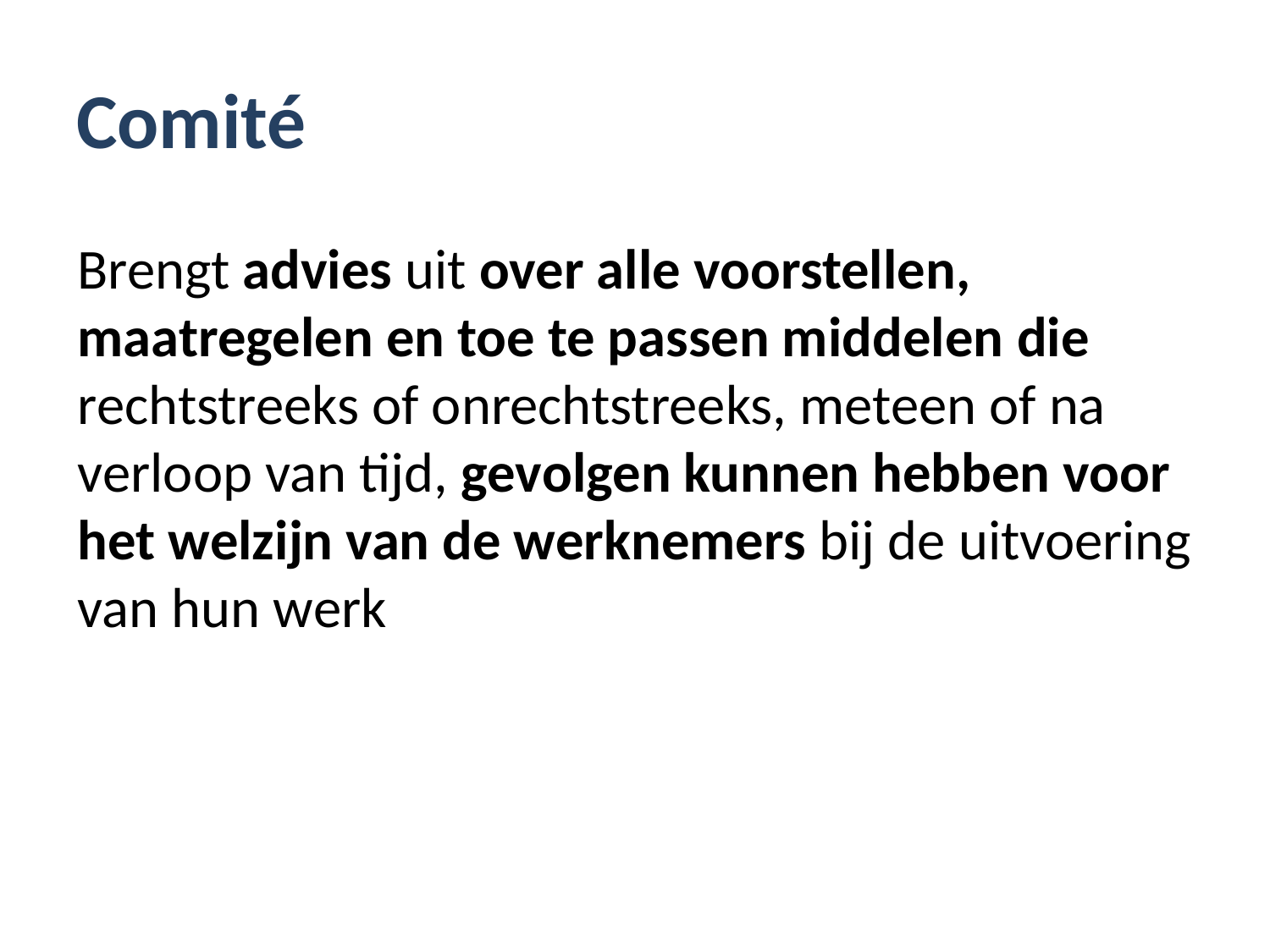

# Comité
Brengt advies uit over alle voorstellen, maatregelen en toe te passen middelen die rechtstreeks of onrechtstreeks, meteen of na verloop van tijd, gevolgen kunnen hebben voor het welzijn van de werknemers bij de uitvoering van hun werk